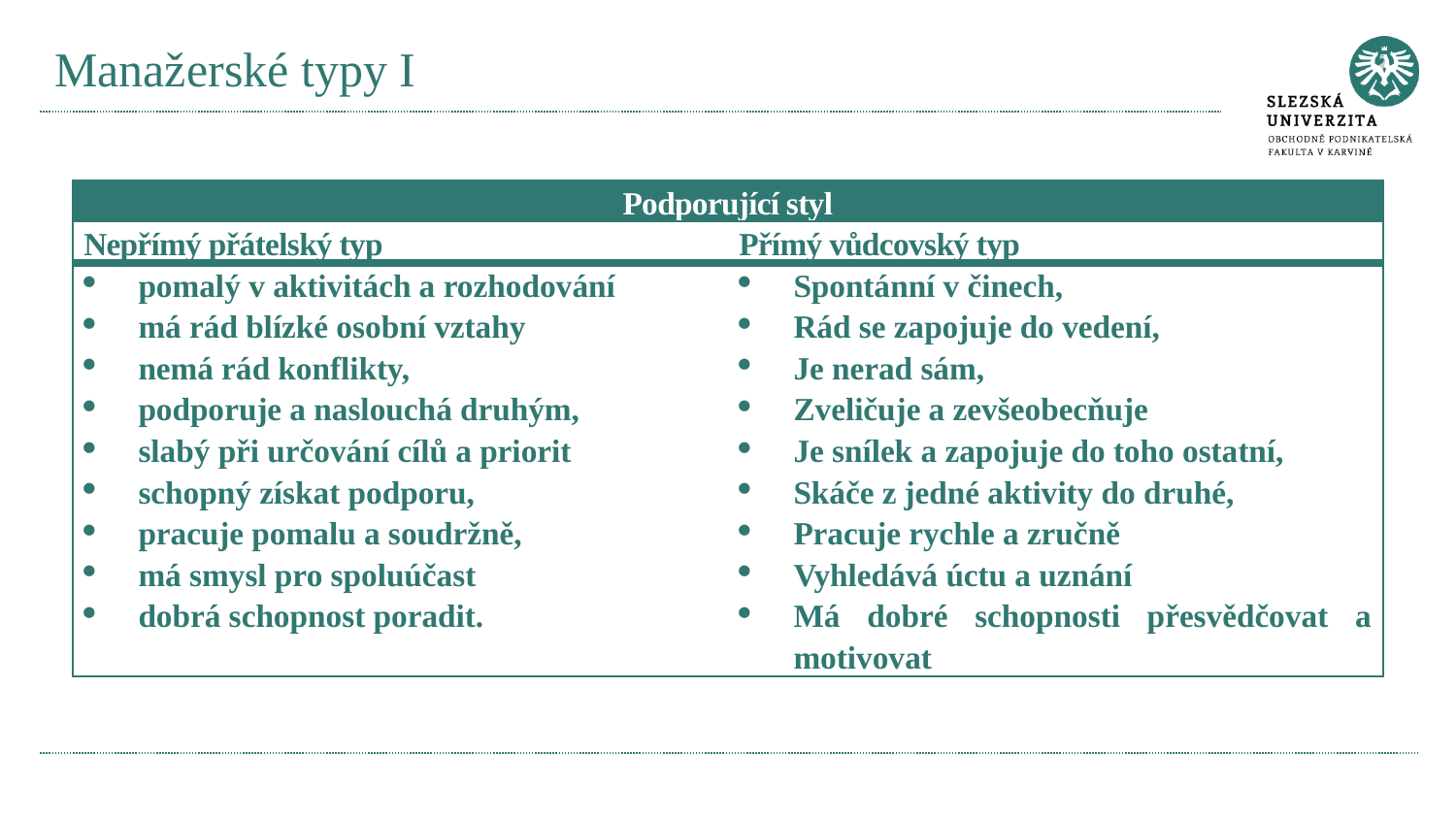

# Manažerské typy I
| Podporující styl |  |
| --- | --- |
| Nepřímý přátelský typ | Přímý vůdcovský typ |
| pomalý v aktivitách a rozhodování má rád blízké osobní vztahy nemá rád konflikty, podporuje a naslouchá druhým, slabý při určování cílů a priorit schopný získat podporu, pracuje pomalu a soudržně, má smysl pro spoluúčast dobrá schopnost poradit. | Spontánní v činech, Rád se zapojuje do vedení, Je nerad sám, Zveličuje a zevšeobecňuje Je snílek a zapojuje do toho ostatní, Skáče z jedné aktivity do druhé, Pracuje rychle a zručně Vyhledává úctu a uznání Má dobré schopnosti přesvědčovat a motivovat |